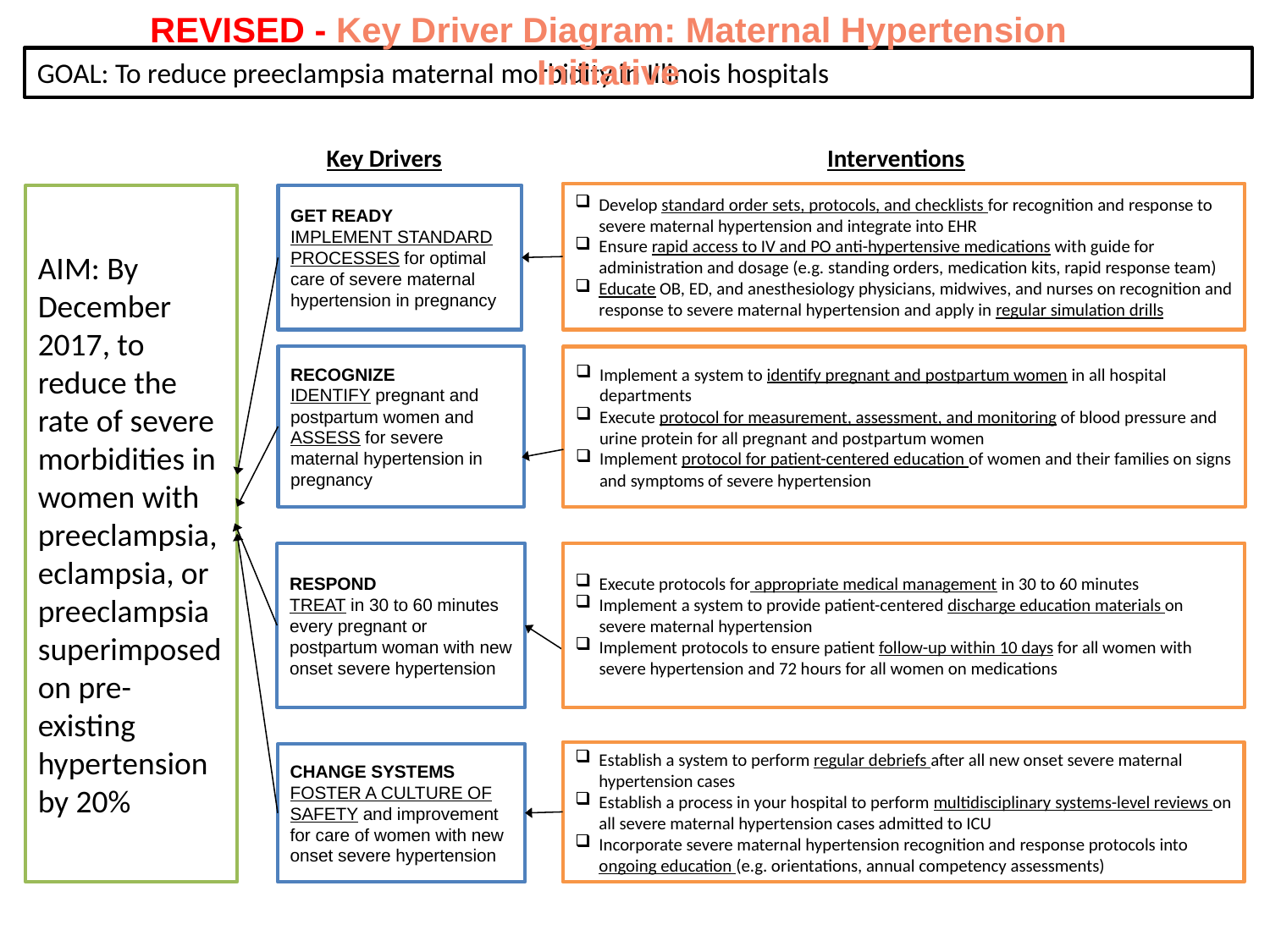

REVISED - Key Driver Diagram: Maternal Hypertension Initiative
GOAL: To reduce preeclampsia maternal morbidity in Illinois hospitals
Key Drivers
Interventions
Develop standard order sets, protocols, and checklists for recognition and response to severe maternal hypertension and integrate into EHR
Ensure rapid access to IV and PO anti-hypertensive medications with guide for administration and dosage (e.g. standing orders, medication kits, rapid response team)
Educate OB, ED, and anesthesiology physicians, midwives, and nurses on recognition and response to severe maternal hypertension and apply in regular simulation drills
AIM: By December 2017, to reduce the rate of severe morbidities in women with preeclampsia, eclampsia, or preeclampsia superimposed on pre-existing hypertension by 20%
GET READY
IMPLEMENT STANDARD PROCESSES for optimal care of severe maternal hypertension in pregnancy
RECOGNIZE
IDENTIFY pregnant and postpartum women and ASSESS for severe maternal hypertension in pregnancy
Implement a system to identify pregnant and postpartum women in all hospital departments
Execute protocol for measurement, assessment, and monitoring of blood pressure and urine protein for all pregnant and postpartum women
Implement protocol for patient-centered education of women and their families on signs and symptoms of severe hypertension
Execute protocols for appropriate medical management in 30 to 60 minutes
Implement a system to provide patient-centered discharge education materials on severe maternal hypertension
Implement protocols to ensure patient follow-up within 10 days for all women with severe hypertension and 72 hours for all women on medications
RESPOND
TREAT in 30 to 60 minutes every pregnant or postpartum woman with new onset severe hypertension
Establish a system to perform regular debriefs after all new onset severe maternal hypertension cases
Establish a process in your hospital to perform multidisciplinary systems-level reviews on all severe maternal hypertension cases admitted to ICU
Incorporate severe maternal hypertension recognition and response protocols into ongoing education (e.g. orientations, annual competency assessments)
CHANGE SYSTEMS
FOSTER A CULTURE OF SAFETY and improvement for care of women with new onset severe hypertension